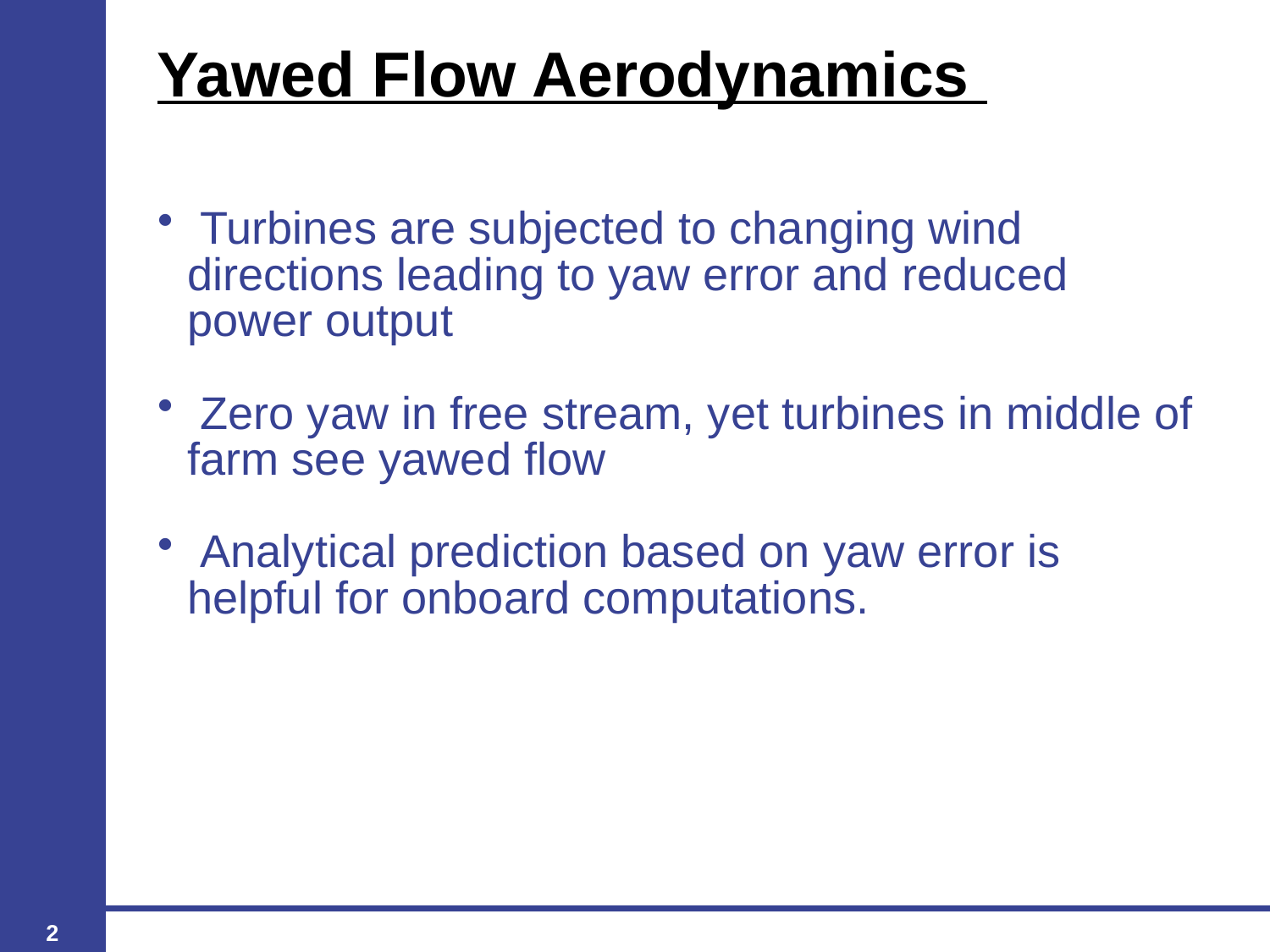

Yawed Flow Aerodynamics

 Turbines are subjected to changing wind directions leading to yaw error and reduced power output

 Zero yaw in free stream, yet turbines in middle of farm see yawed flow

 Analytical prediction based on yaw error is helpful for onboard computations.

2